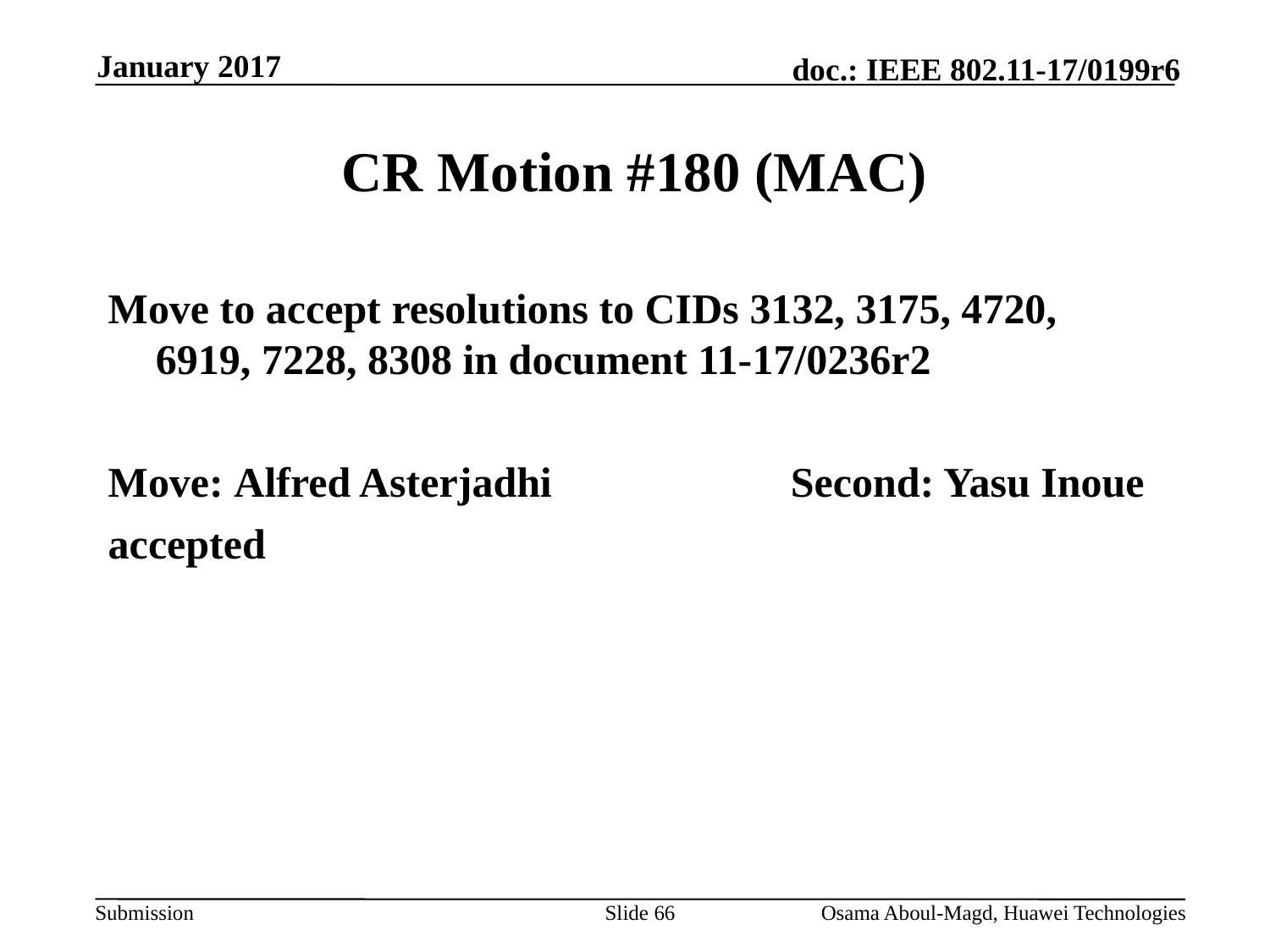

January 2017
# CR Motion #180 (MAC)
Move to accept resolutions to CIDs 3132, 3175, 4720, 6919, 7228, 8308 in document 11-17/0236r2

Move: Alfred Asterjadhi 		Second: Yasu Inoue
accepted

Slide 66
Osama Aboul-Magd, Huawei Technologies